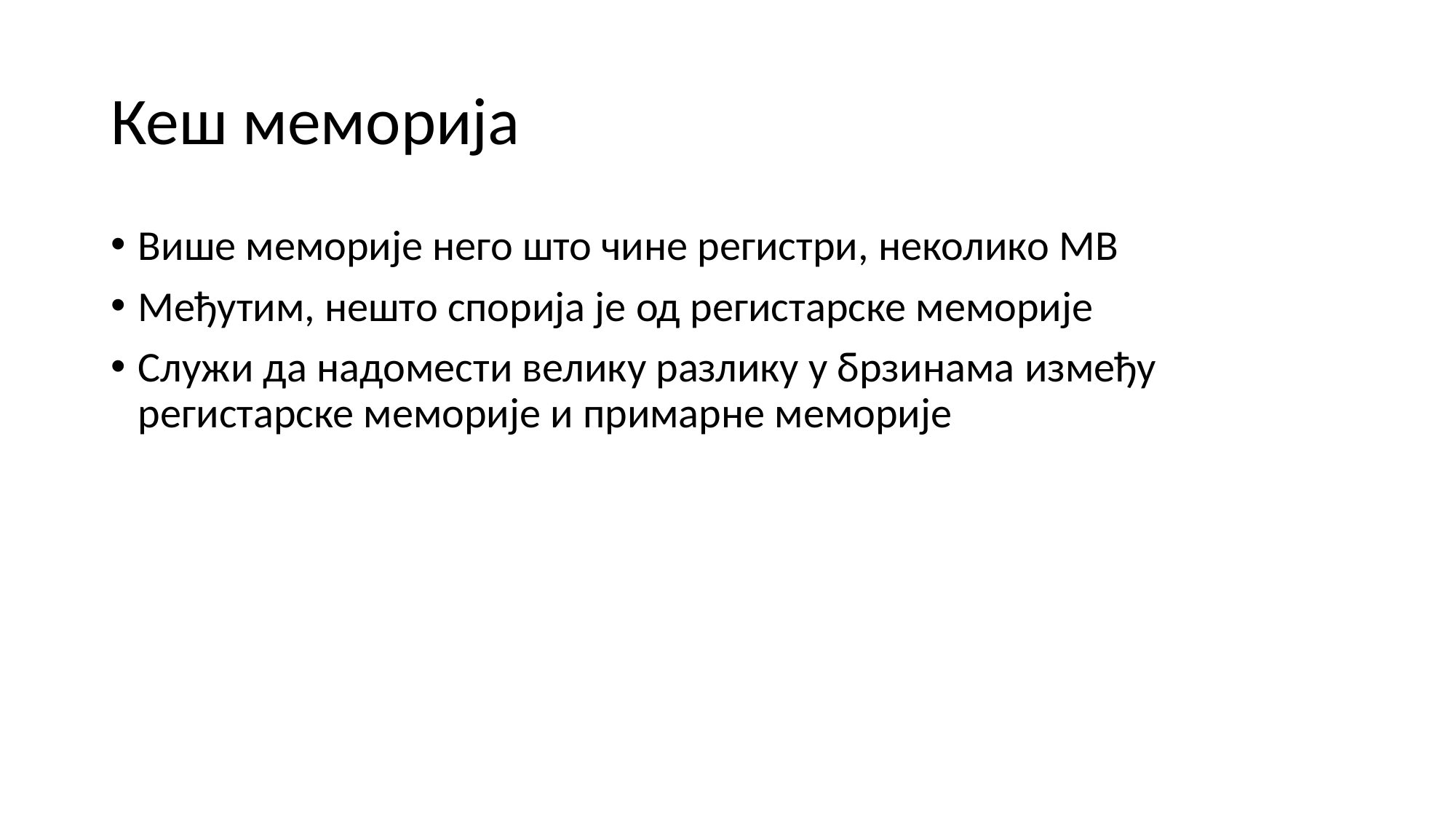

# Кеш меморија
Више меморије него што чине регистри, неколико MB
Међутим, нешто спорија је од регистарске меморије
Служи да надомести велику разлику у брзинама између регистарске меморије и примарне меморије